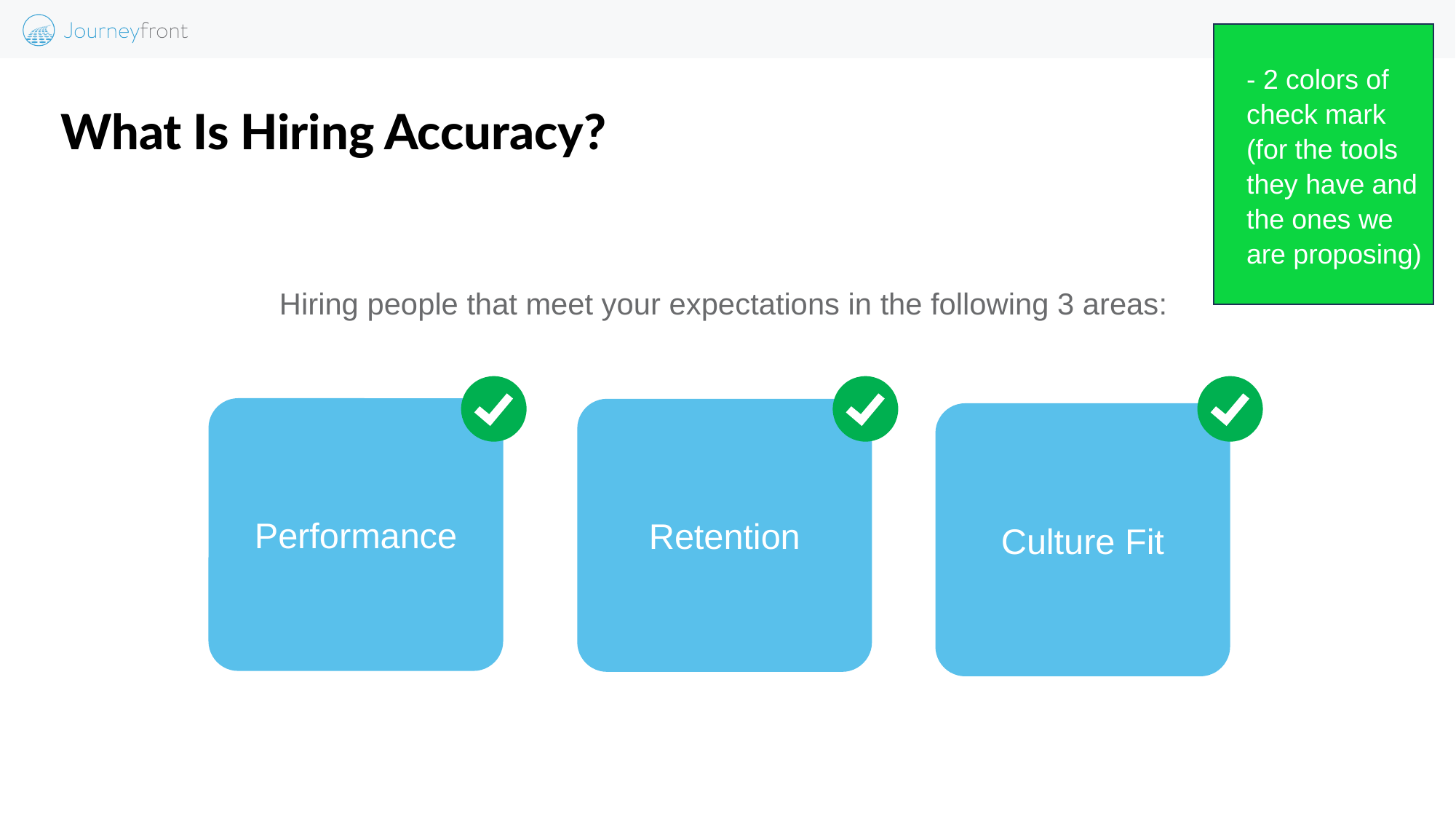

- 2 colors of check mark (for the tools they have and the ones we are proposing)

# What Is Hiring Accuracy?

Hiring people that meet your expectations in the following 3 areas:

Performance
Retention
Culture Fit